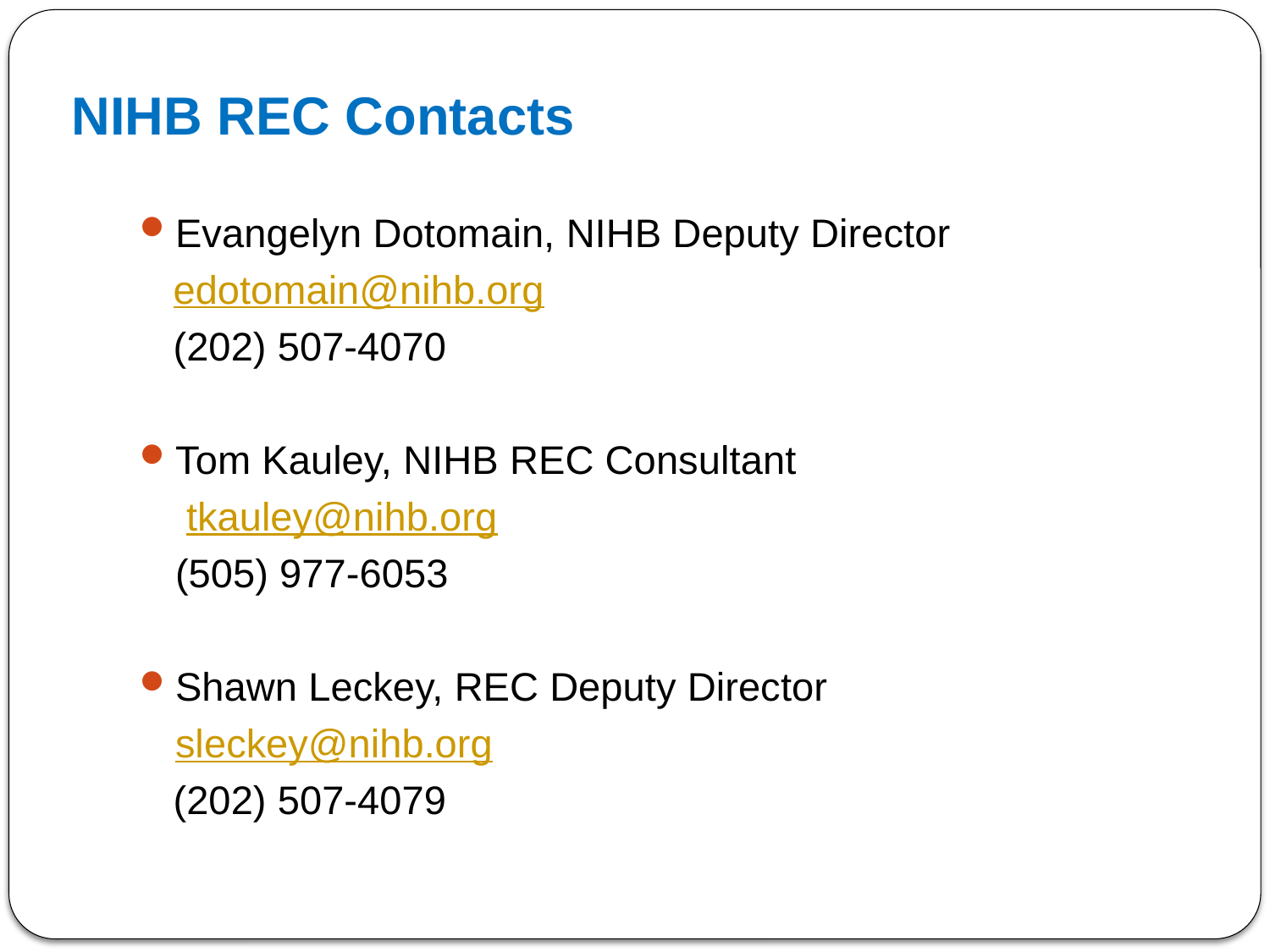

Evangelyn Dotomain, NIHB Deputy Director
   edotomain@nihb.org
   (202) 507-4070

Tom Kauley, NIHB REC Consultant
	 tkauley@nihb.org
	(505) 977-6053

Shawn Leckey, REC Deputy Director
	sleckey@nihb.org
   (202) 507-4079

    NIHB REC Contacts